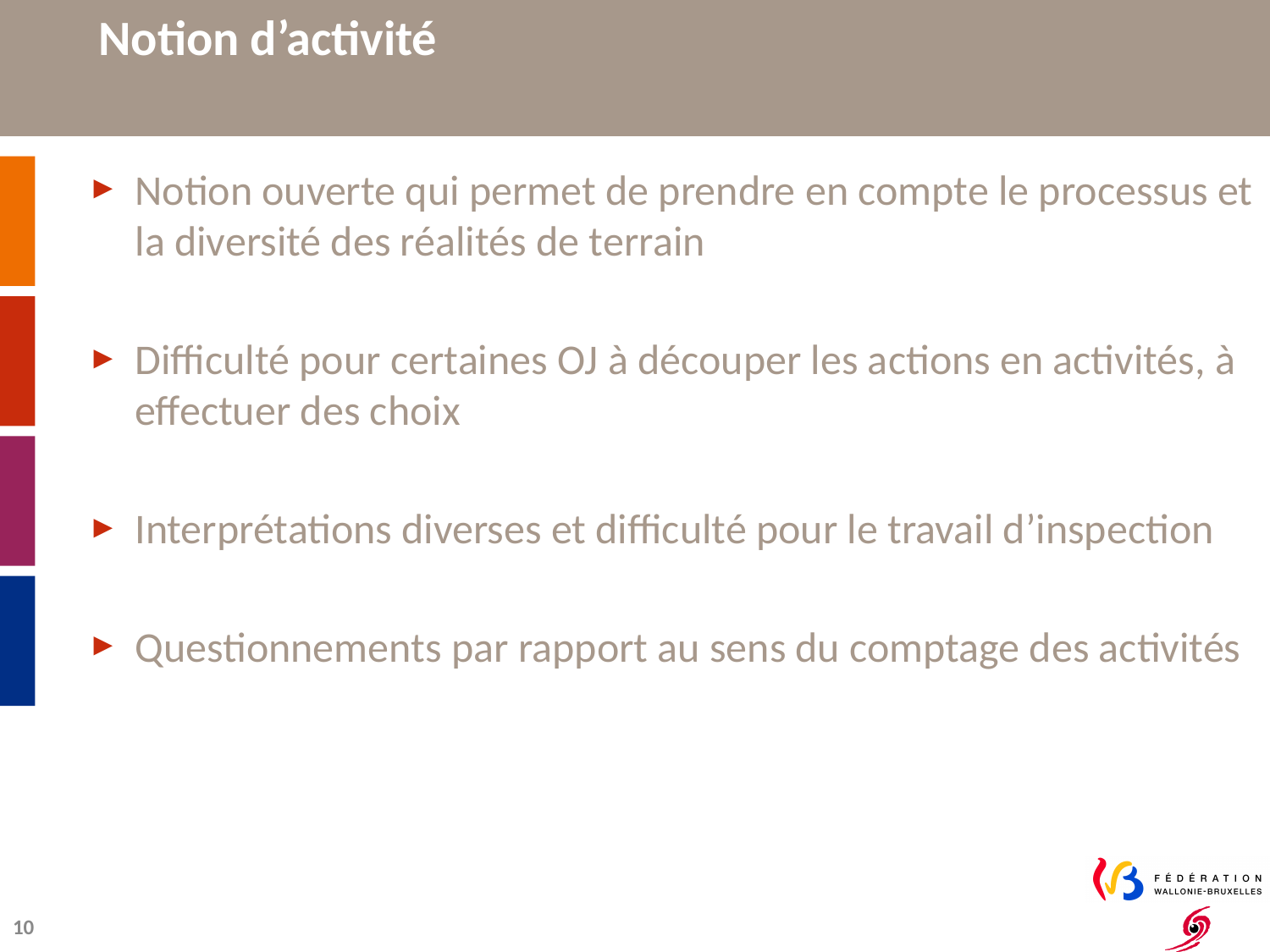

# Notion d’activité
Notion ouverte qui permet de prendre en compte le processus et la diversité des réalités de terrain

Difficulté pour certaines OJ à découper les actions en activités, à effectuer des choix

Interprétations diverses et difficulté pour le travail d’inspection

Questionnements par rapport au sens du comptage des activités

10